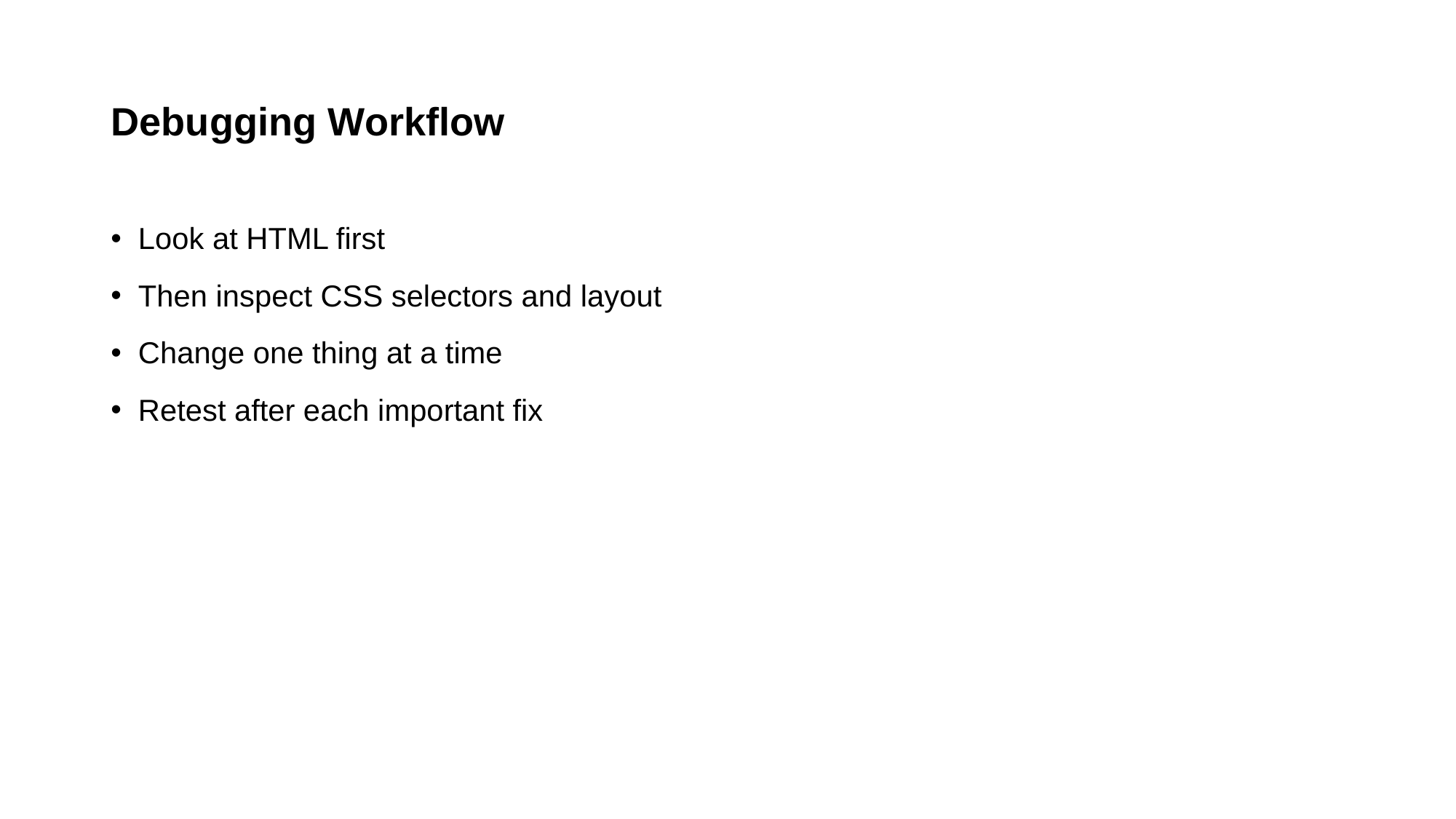

# Debugging Workflow
Look at HTML first
Then inspect CSS selectors and layout
Change one thing at a time
Retest after each important fix